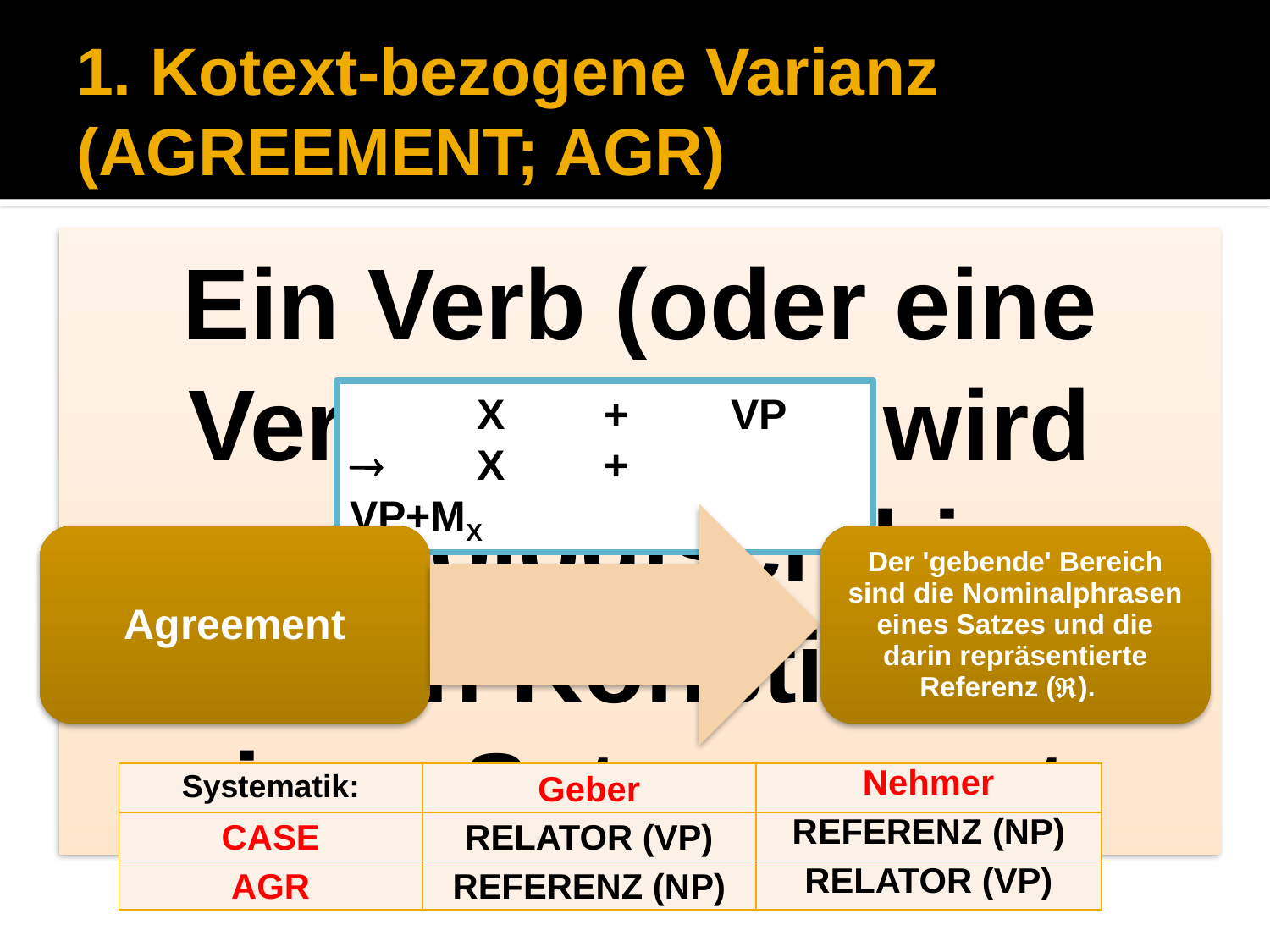

# 1. Kotext-bezogene Varianz (AGREEMENT; AGR)

	X	+	VP
→	X	+	VP+MX
Agreement
Der 'gebende' Bereich sind die Nominalphrasen eines Satzes und die darin repräsentierte Referenz (ℜ).
| Systematik: | Geber | Nehmer |
| --- | --- | --- |
| CASE | RELATOR (VP) | REFERENZ (NP) |
| AGR | REFERENZ (NP) | RELATOR (VP) |